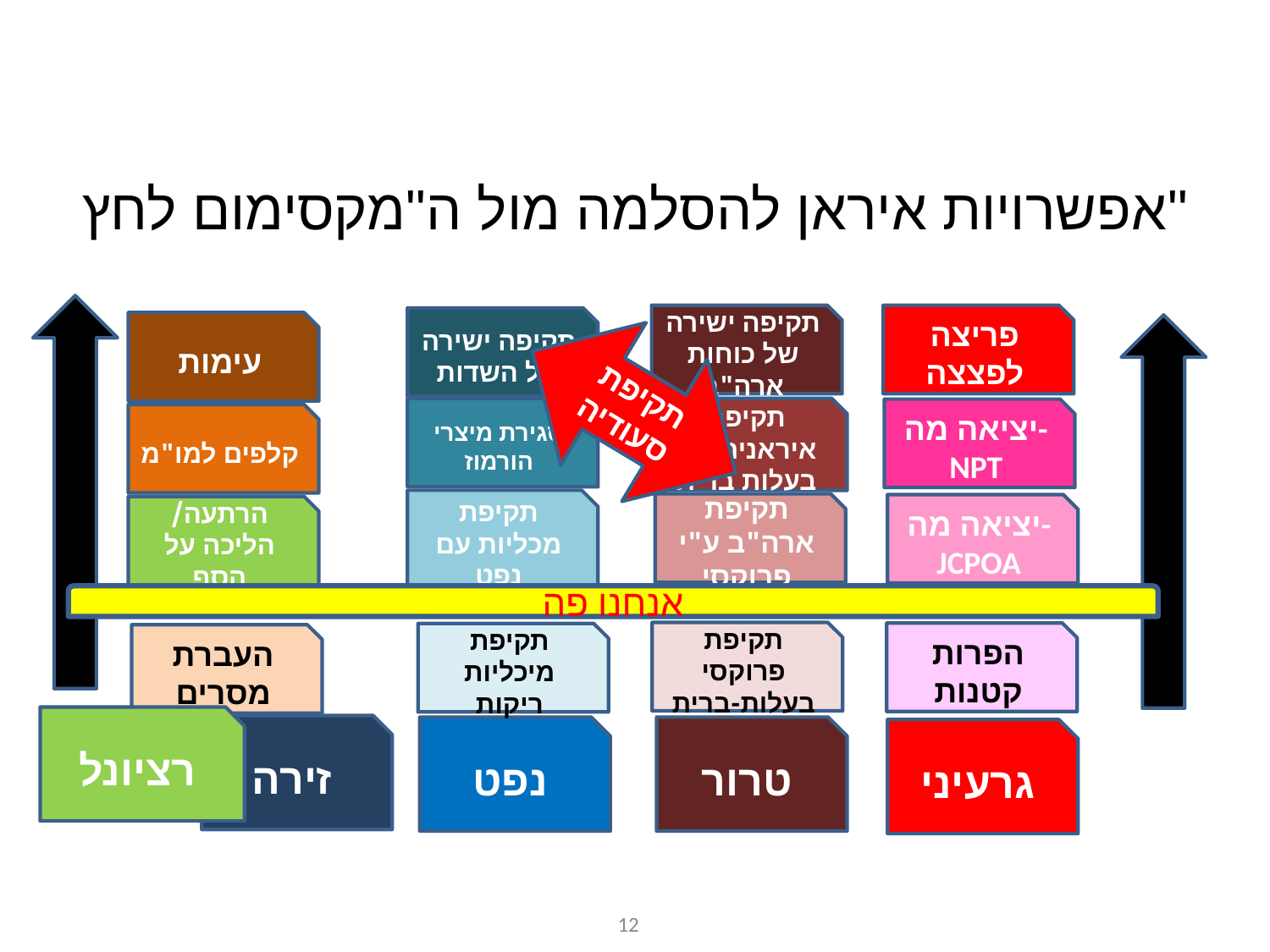

אפשרויות איראן להסלמה מול ה"מקסימום לחץ"

פריצה לפצצה
תקיפה ישירה של כוחות ארה"ב
תקיפה ישירה של השדות
עימות

תקיפת סעודיה
סגירת מיצרי הורמוז
תקיפה איראנית של בעלות ברית
יציאה מה-
NPT
קלפים למו"מ
תקיפת מכליות עם נפט
תקיפת ארה"ב ע"י פרוקסי
יציאה מה-
JCPOA
הרתעה/ הליכה על הסף
אנחנו פה
תקיפת פרוקסי בעלות-ברית
הפרות קטנות
תקיפת מיכליות ריקות
העברת מסרים
רציונל
זירה
נפט

טרור

גרעיני

12